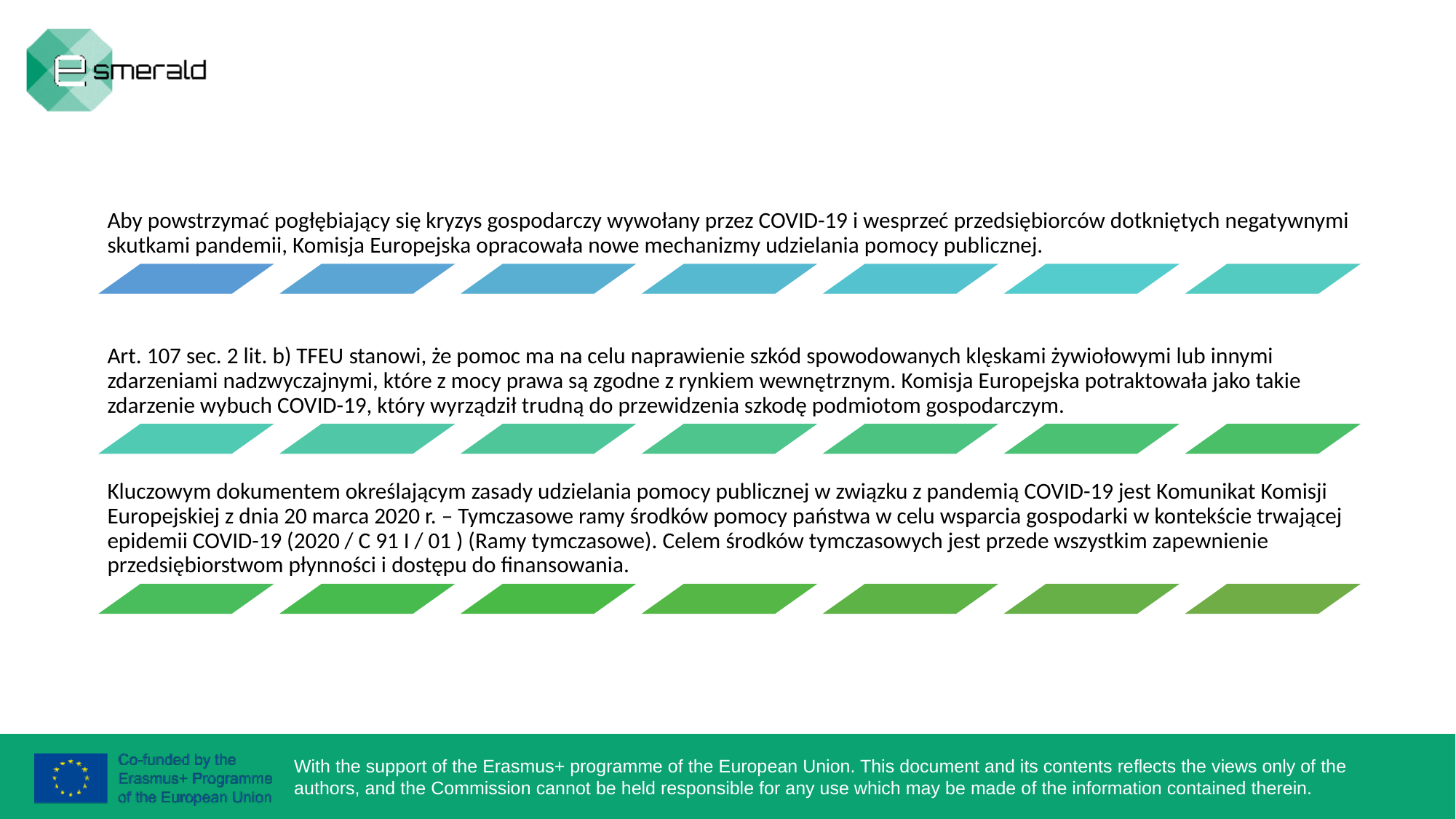

Aby powstrzymać pogłębiający się kryzys gospodarczy wywołany przez COVID-19 i wesprzeć przedsiębiorców dotkniętych negatywnymi skutkami pandemii, Komisja Europejska opracowała nowe mechanizmy udzielania pomocy publicznej.
Art. 107 sec. 2 lit. b) TFEU stanowi, że pomoc ma na celu naprawienie szkód spowodowanych klęskami żywiołowymi lub innymi zdarzeniami nadzwyczajnymi, które z mocy prawa są zgodne z rynkiem wewnętrznym. Komisja Europejska potraktowała jako takie zdarzenie wybuch COVID-19, który wyrządził trudną do przewidzenia szkodę podmiotom gospodarczym.
Kluczowym dokumentem określającym zasady udzielania pomocy publicznej w związku z pandemią COVID-19 jest Komunikat Komisji Europejskiej z dnia 20 marca 2020 r. – Tymczasowe ramy środków pomocy państwa w celu wsparcia gospodarki w kontekście trwającej epidemii COVID-19 (2020 / C 91 I / 01 ) (Ramy tymczasowe). Celem środków tymczasowych jest przede wszystkim zapewnienie przedsiębiorstwom płynności i dostępu do finansowania.